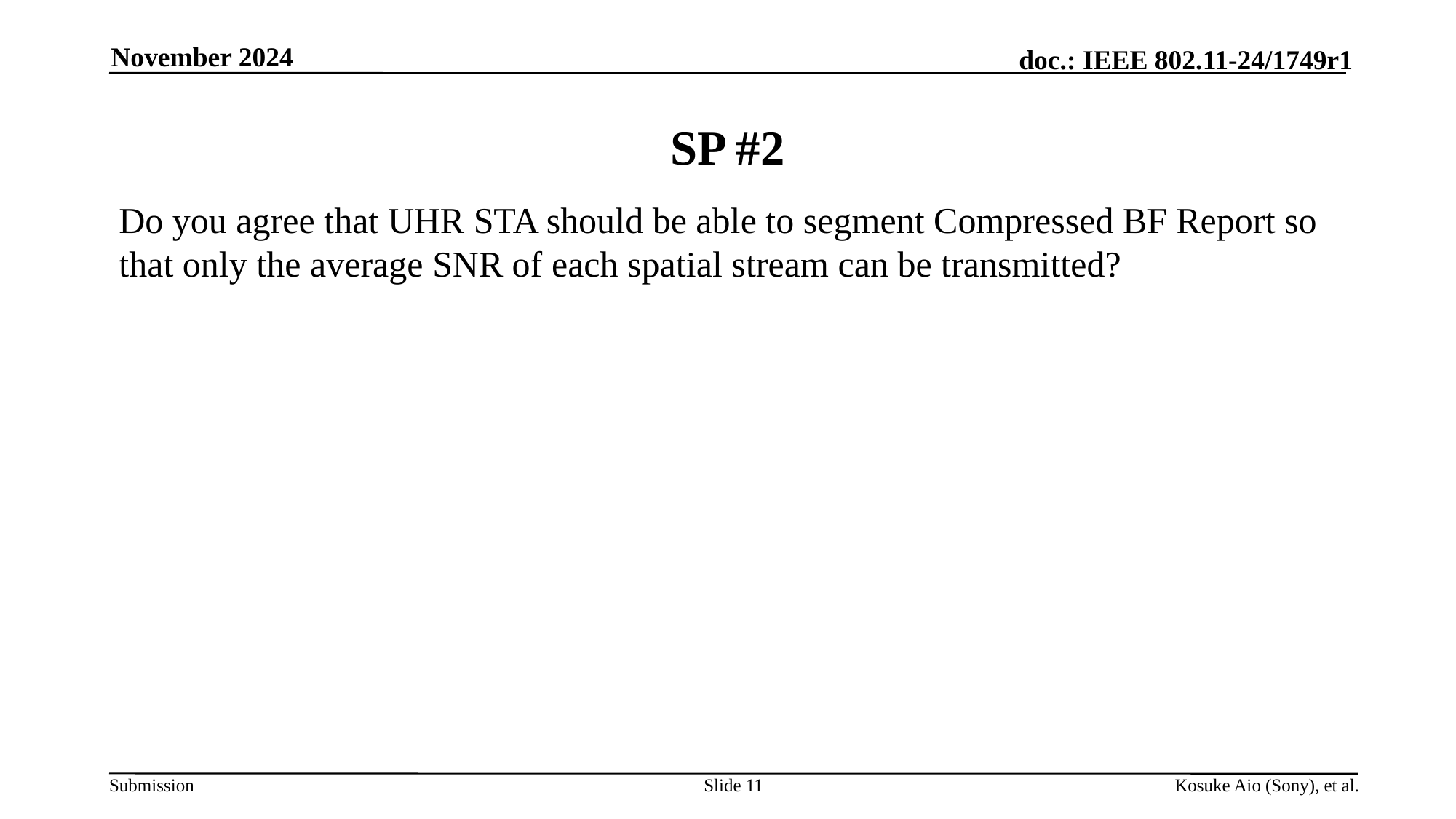

November 2024
# SP #2
Do you agree that UHR STA should be able to segment Compressed BF Report so that only the average SNR of each spatial stream can be transmitted?
Slide 11
Kosuke Aio (Sony), et al.